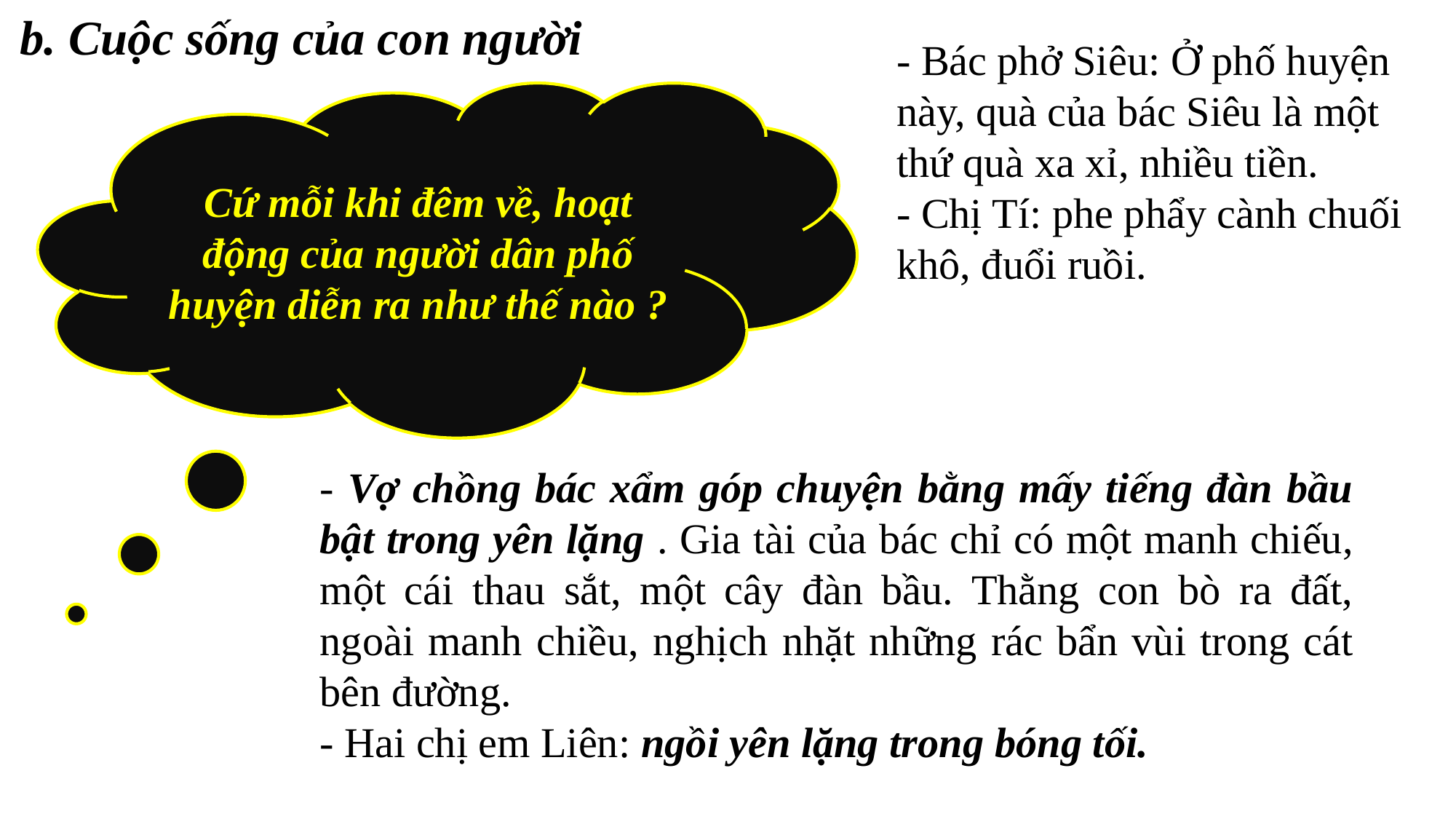

b. Cuộc sống của con người

- Bác phở Siêu: Ở phố huyện này, quà của bác Siêu là một thứ quà xa xỉ, nhiều tiền.
- Chị Tí: phe phẩy cành chuối khô, đuổi ruồi.
Cứ mỗi khi đêm về, hoạt động của người dân phố huyện diễn ra như thế nào ?
- Vợ chồng bác xẩm góp chuyện bằng mấy tiếng đàn bầu bật trong yên lặng . Gia tài của bác chỉ có một manh chiếu, một cái thau sắt, một cây đàn bầu. Thằng con bò ra đất, ngoài manh chiều, nghịch nhặt những rác bẩn vùi trong cát bên đường.
- Hai chị em Liên: ngồi yên lặng trong bóng tối.